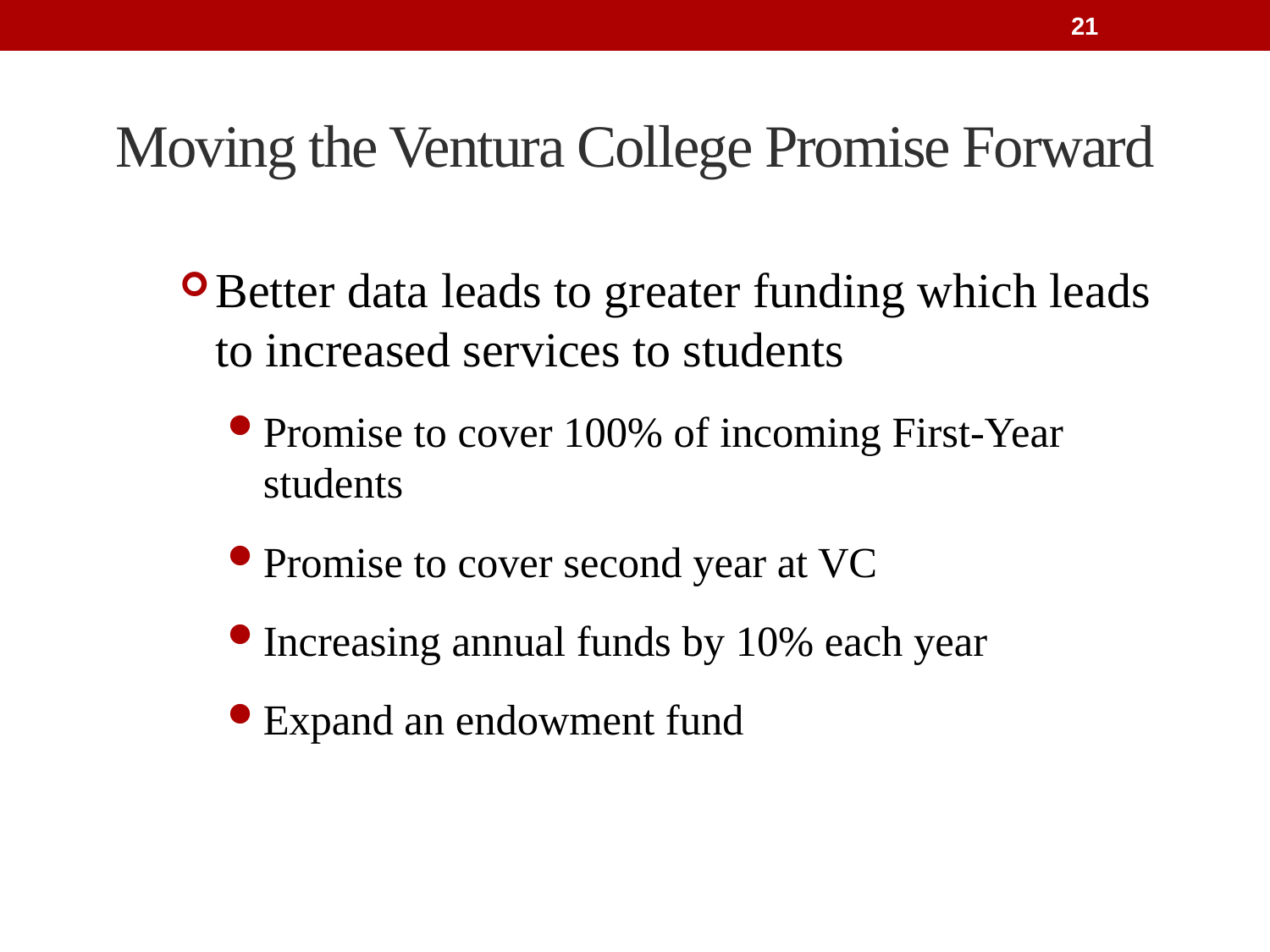

21
# Moving the Ventura College Promise Forward
Better data leads to greater funding which leads to increased services to students
Promise to cover 100% of incoming First-Year students
Promise to cover second year at VC
Increasing annual funds by 10% each year
Expand an endowment fund